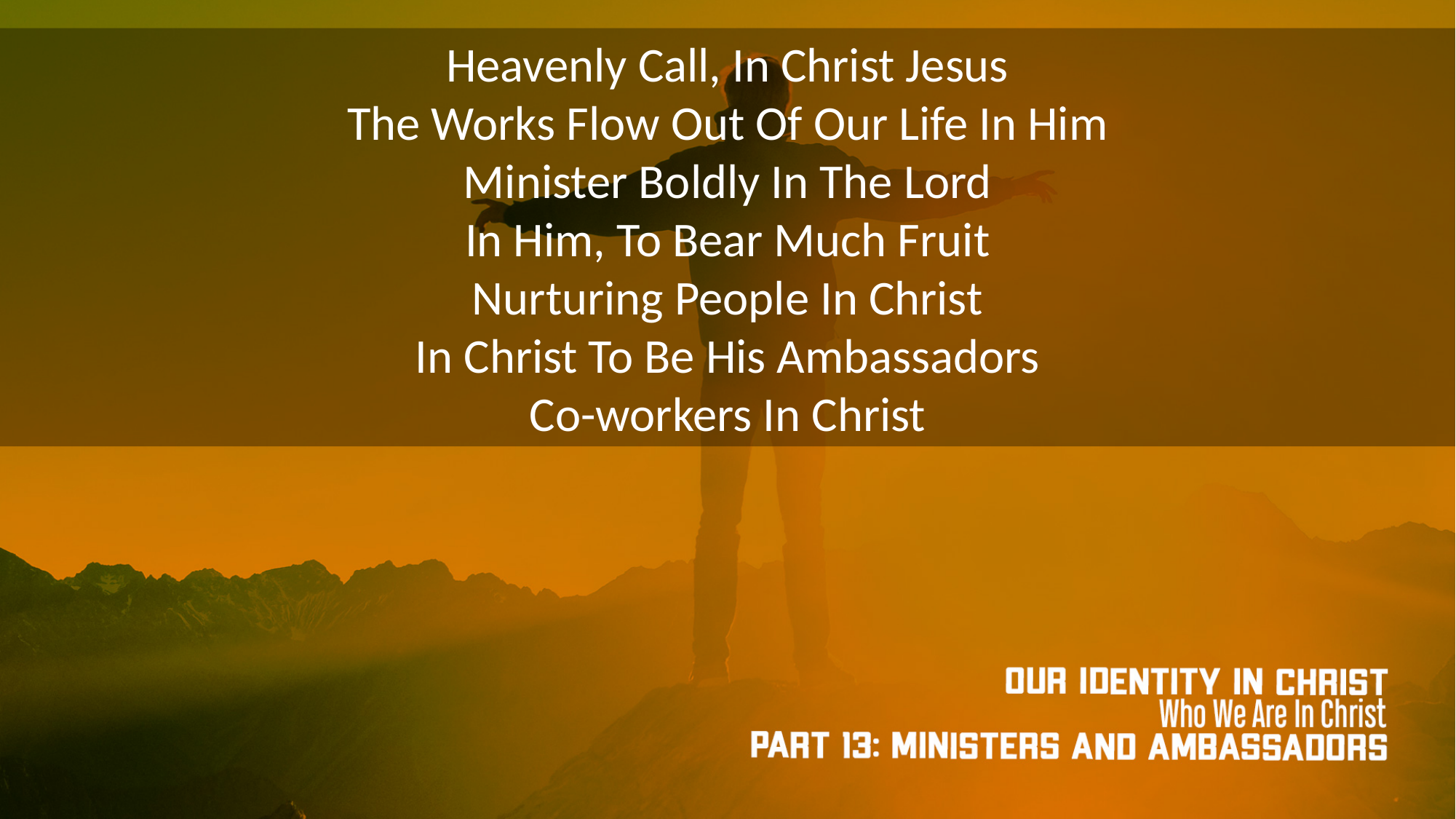

Heavenly Call, In Christ Jesus
The Works Flow Out Of Our Life In Him
Minister Boldly In The Lord
In Him, To Bear Much Fruit
Nurturing People In Christ
In Christ To Be His Ambassadors
Co-workers In Christ